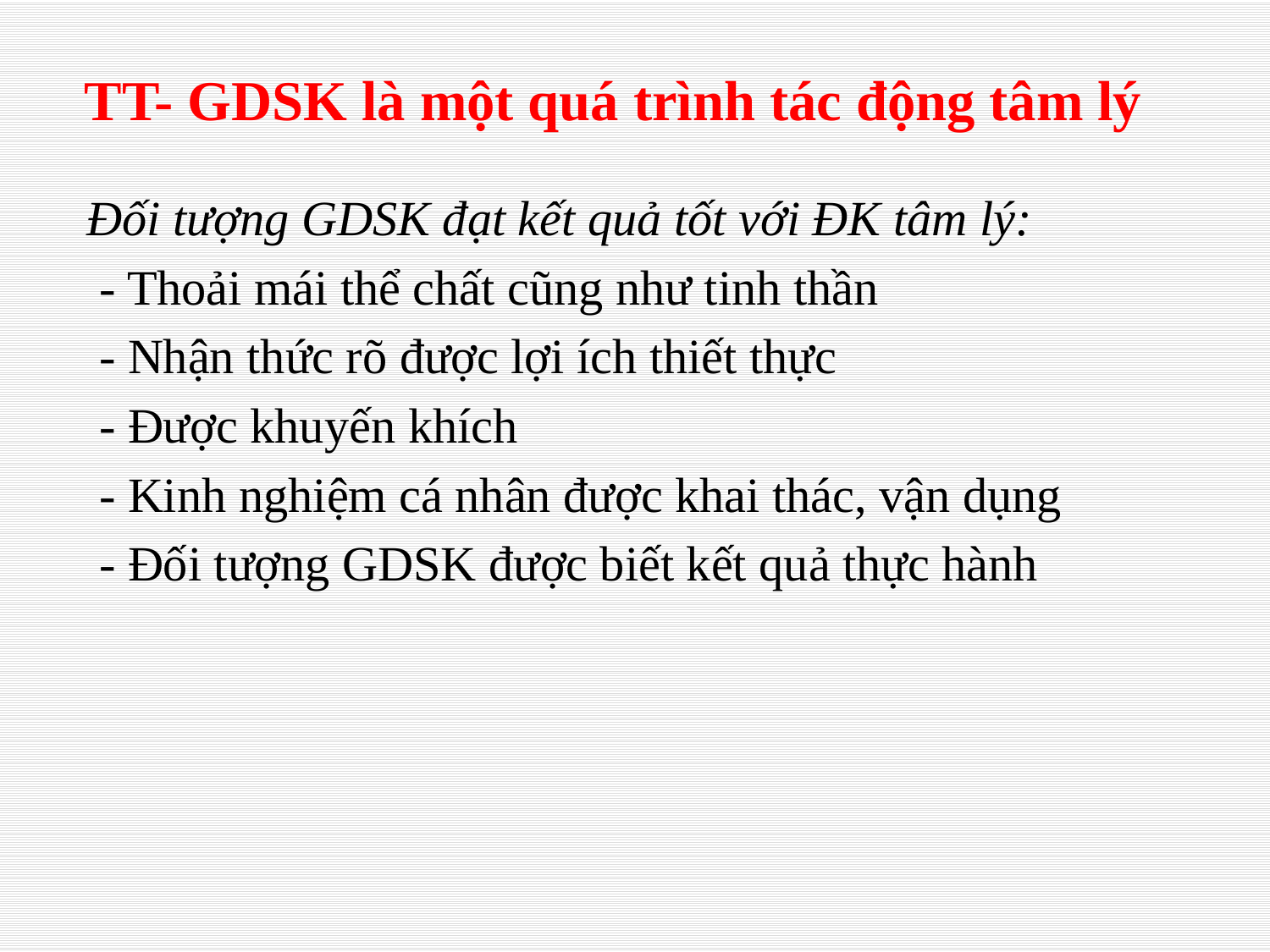

# TT- GDSK là một quá trình tác động tâm lý
Đối tượng GDSK đạt kết quả tốt với ĐK tâm lý:
 - Thoải mái thể chất cũng như tinh thần
 - Nhận thức rõ được lợi ích thiết thực
 - Được khuyến khích
 - Kinh nghiệm cá nhân được khai thác, vận dụng
 - Đối tượng GDSK được biết kết quả thực hành